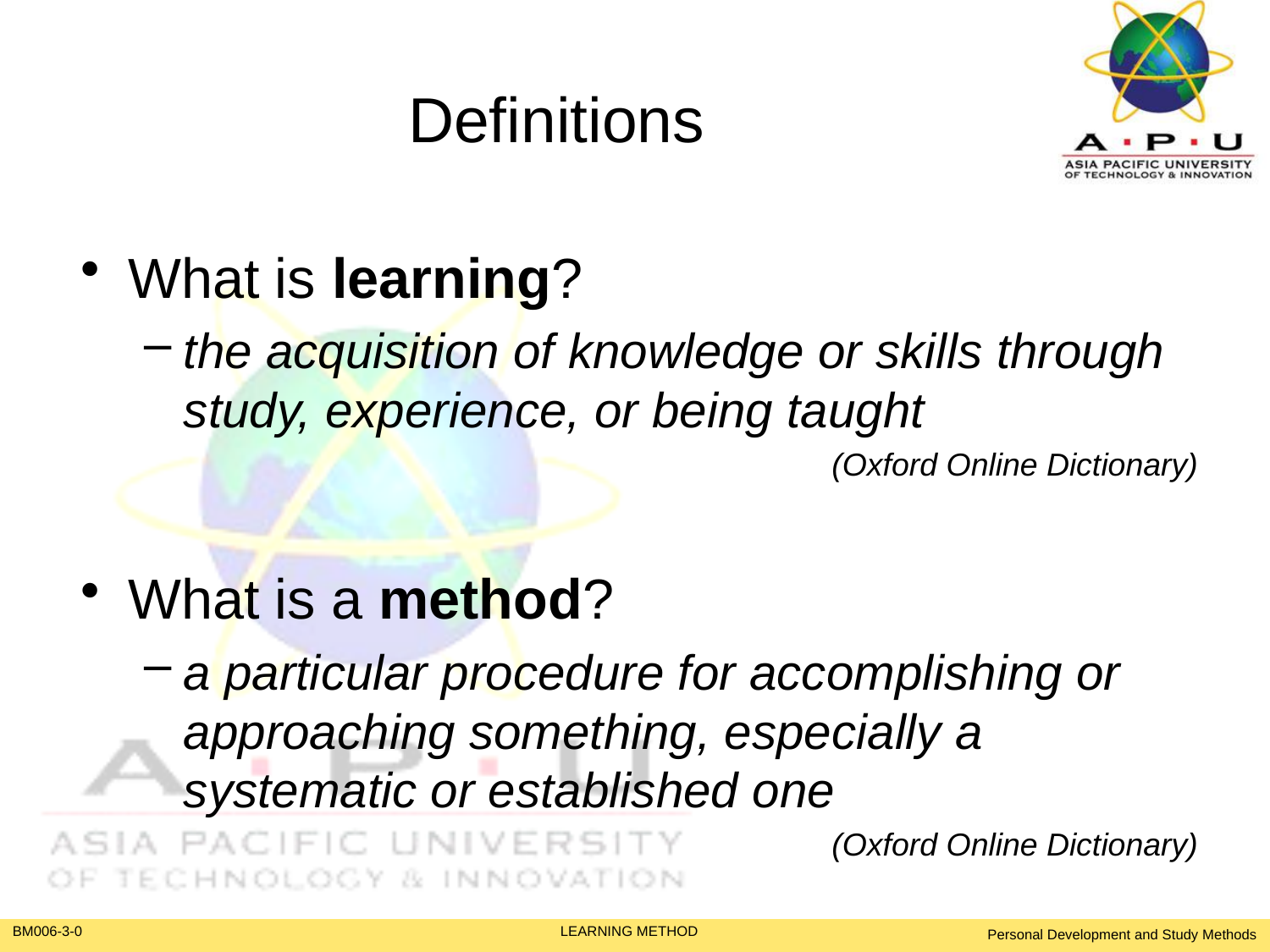

# Definitions
What is learning?
the acquisition of knowledge or skills through study, experience, or being taught
(Oxford Online Dictionary)

What is a method?
a particular procedure for accomplishing or approaching something, especially a systematic or established one
(Oxford Online Dictionary)

Personal Development and Study Methods